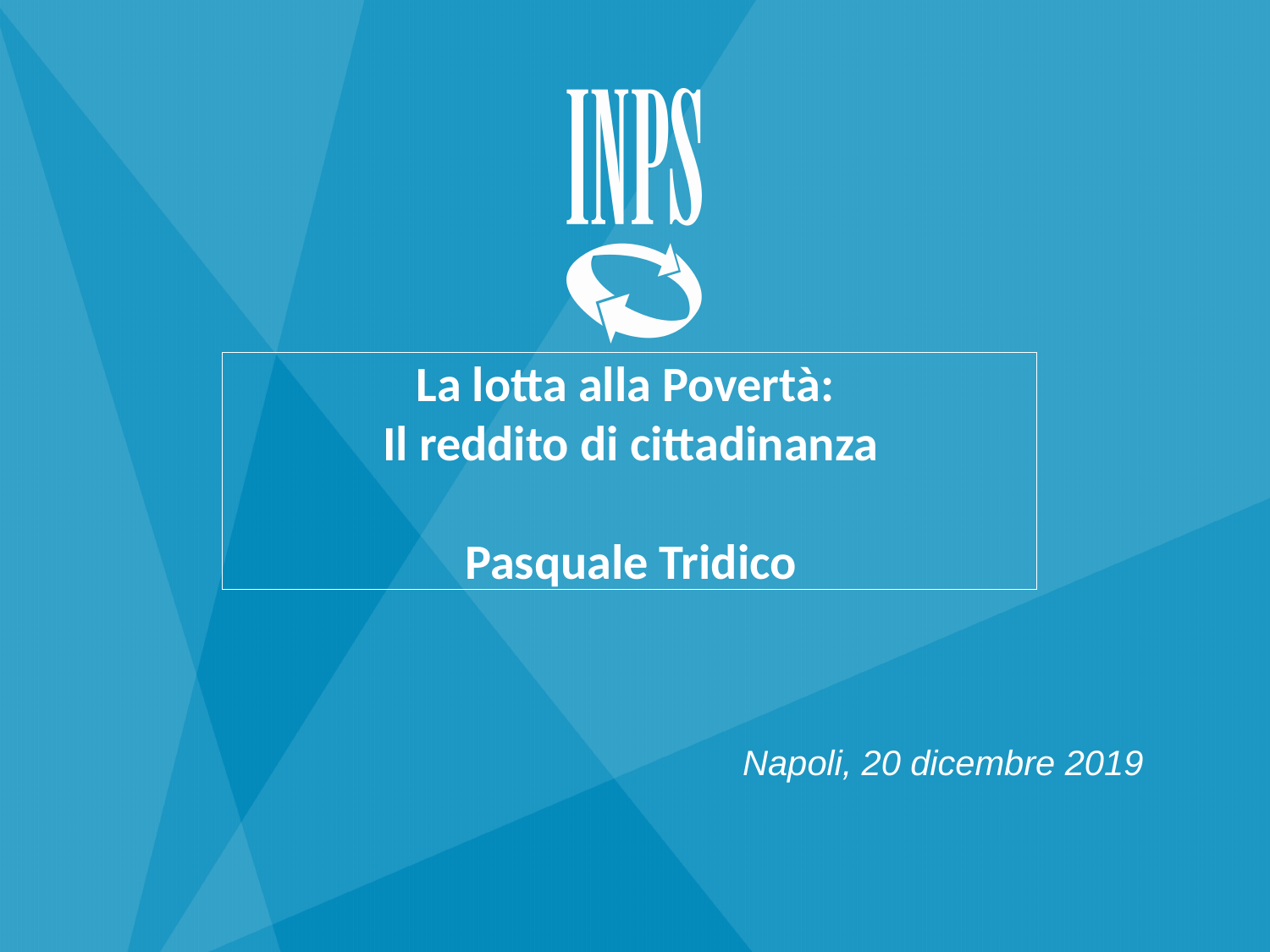

# La lotta alla Povertà: Il reddito di cittadinanza Pasquale Tridico
Napoli, 20 dicembre 2019